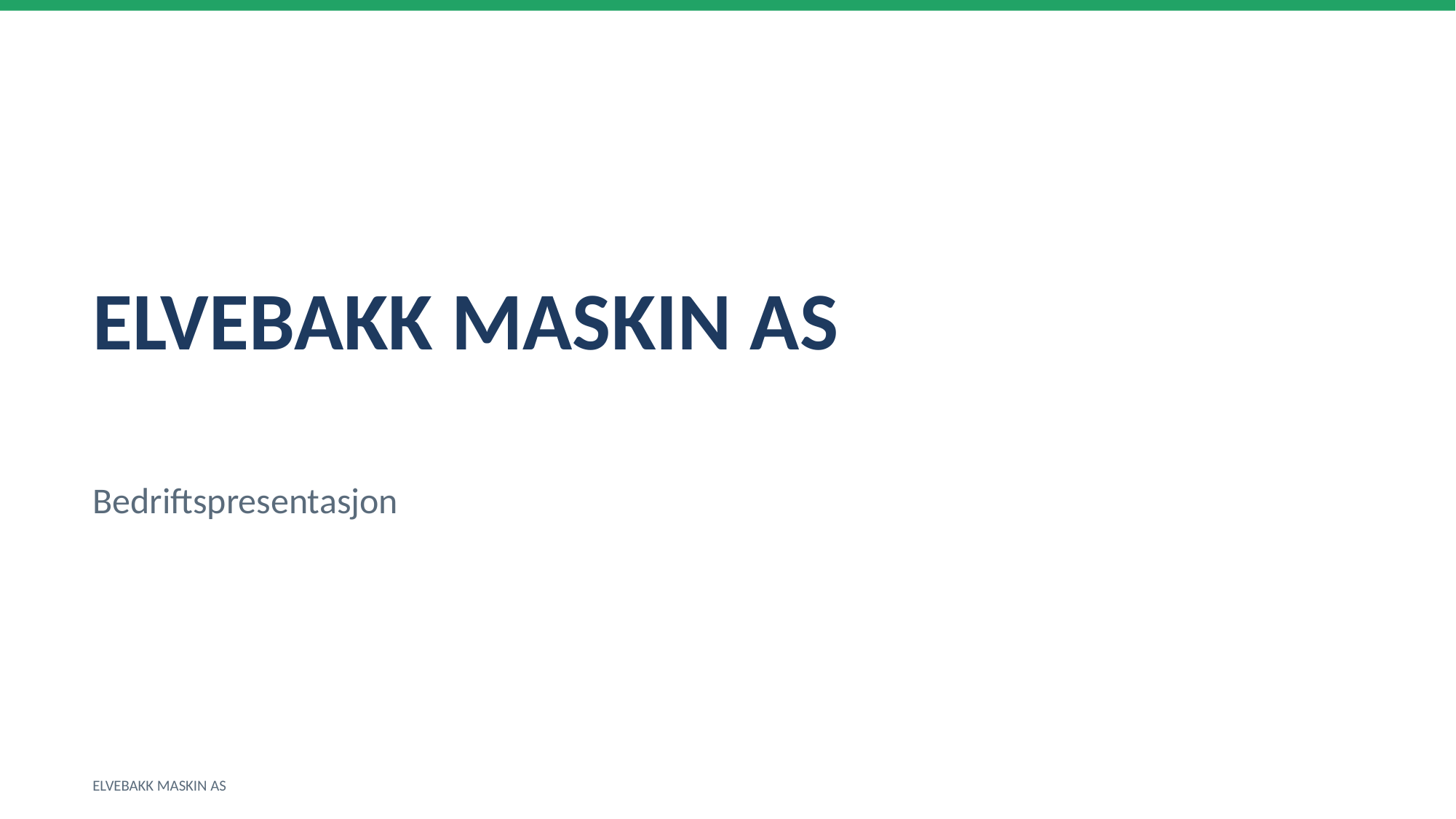

ELVEBAKK MASKIN AS
Bedriftspresentasjon
ELVEBAKK MASKIN AS